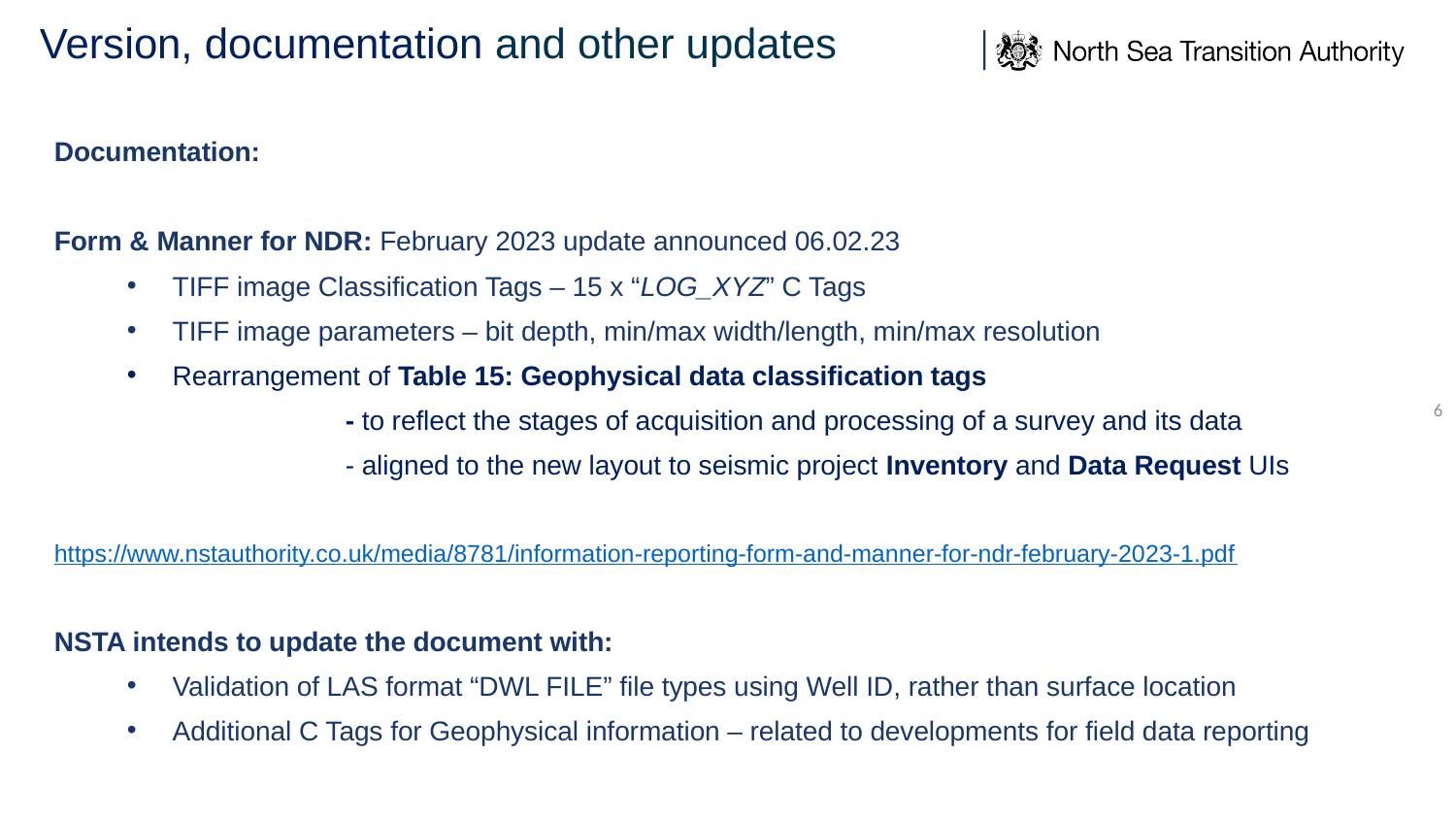

# Version, documentation and other updates.
Documentation:

Form & Manner for NDR: February 2023 update announced 06.02.23
TIFF image Classification Tags – 15 x “LOG_XYZ” C Tags
TIFF image parameters – bit depth, min/max width/length, min/max resolution
Rearrangement of Table 15: Geophysical data classification tags
		- to reflect the stages of acquisition and processing of a survey and its data
		- aligned to the new layout to seismic project Inventory and Data Request UIs

https://www.nstauthority.co.uk/media/8781/information-reporting-form-and-manner-for-ndr-february-2023-1.pdf

NSTA intends to update the document with:
Validation of LAS format “DWL FILE” file types using Well ID, rather than surface location
Additional C Tags for Geophysical information – related to developments for field data reporting